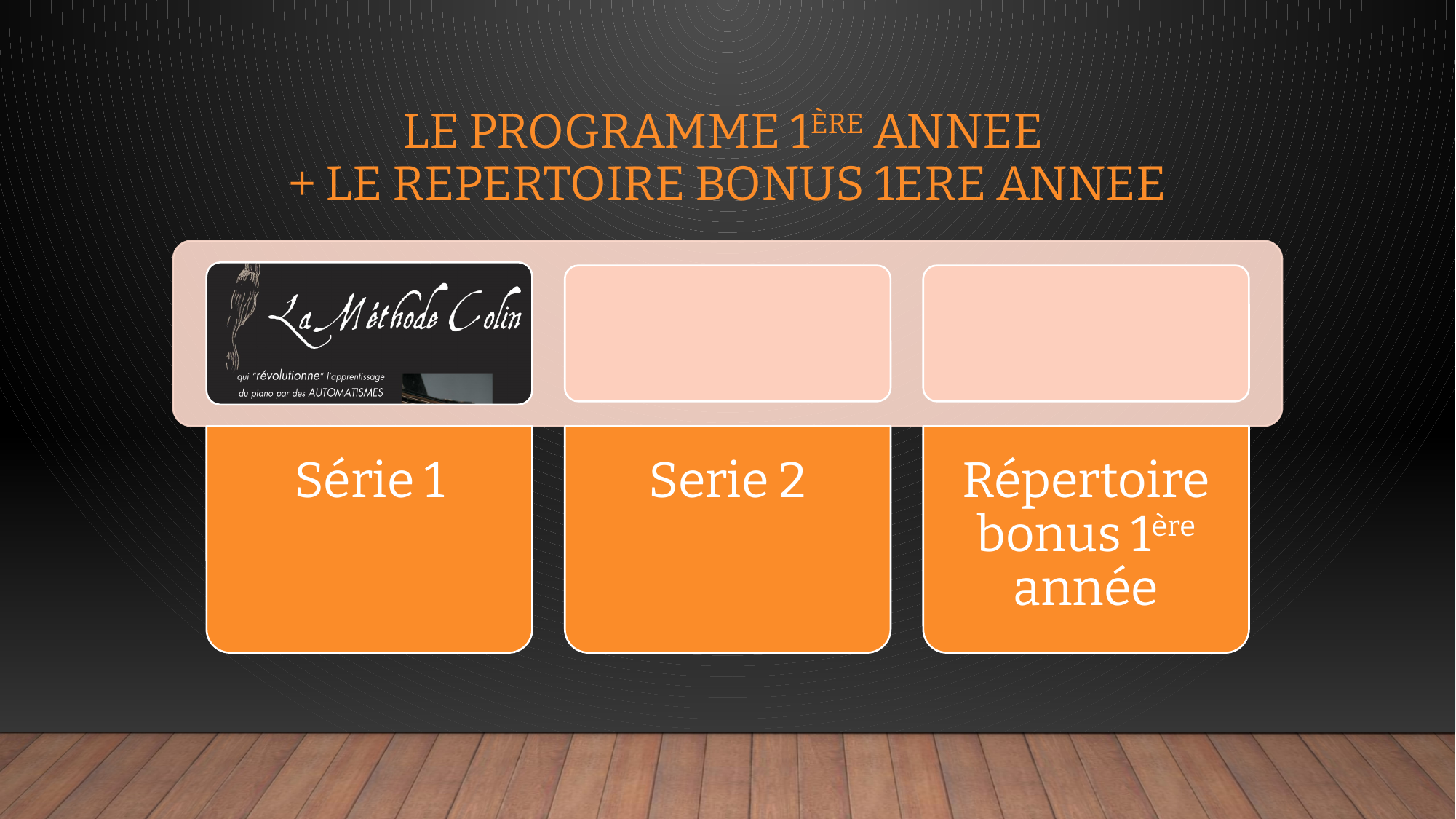

# LE PROGRAMME 1ère ANNEE + LE REPERTOIRE BONUS 1ERE ANNEE
Série 1
Serie 2
Répertoire bonus 1ère année